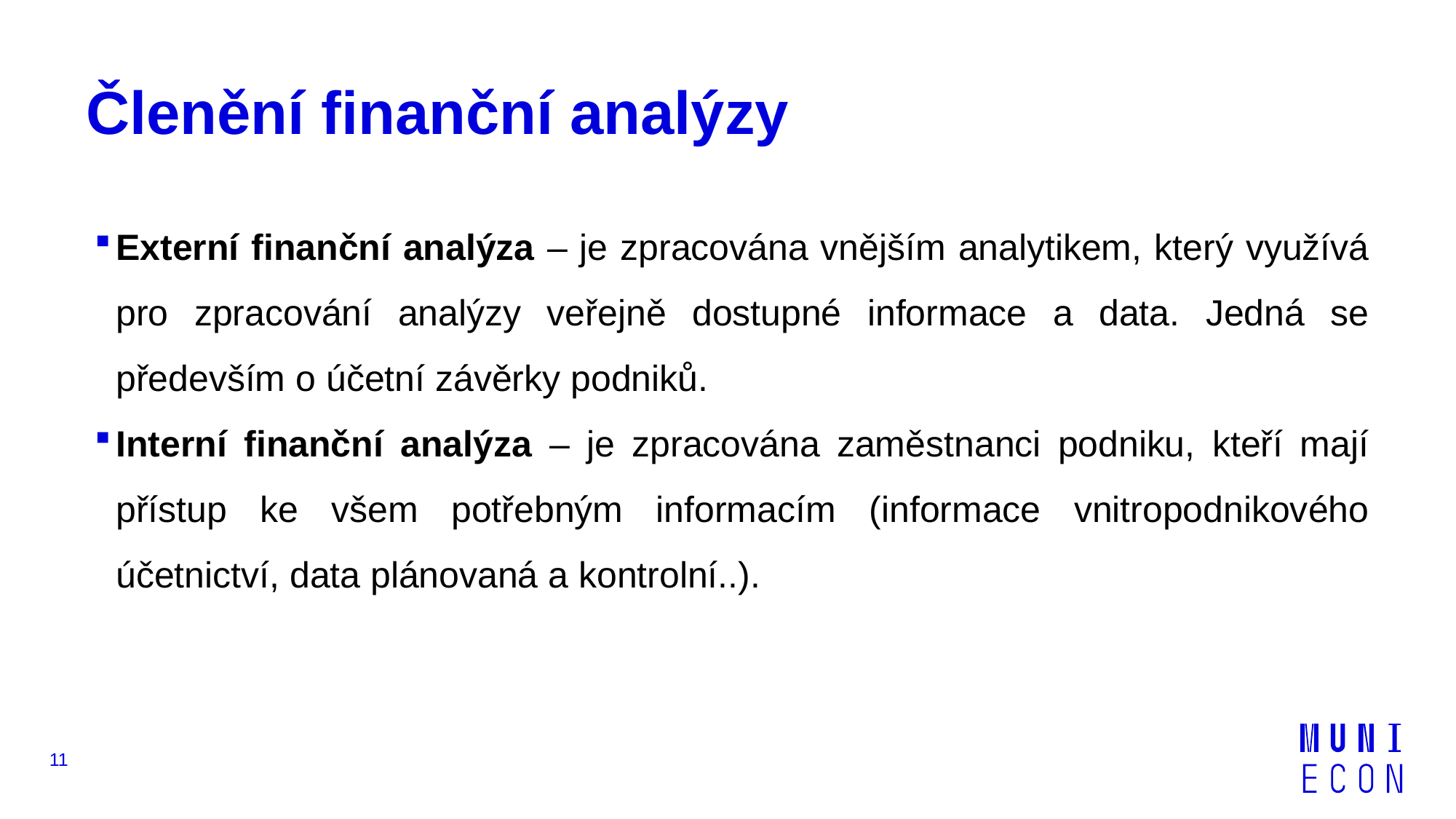

# Členění finanční analýzy
Externí finanční analýza – je zpracována vnějším analytikem, který využívá pro zpracování analýzy veřejně dostupné informace a data. Jedná se především o účetní závěrky podniků.
Interní finanční analýza – je zpracována zaměstnanci podniku, kteří mají přístup ke všem potřebným informacím (informace vnitropodnikového účetnictví, data plánovaná a kontrolní..).
11